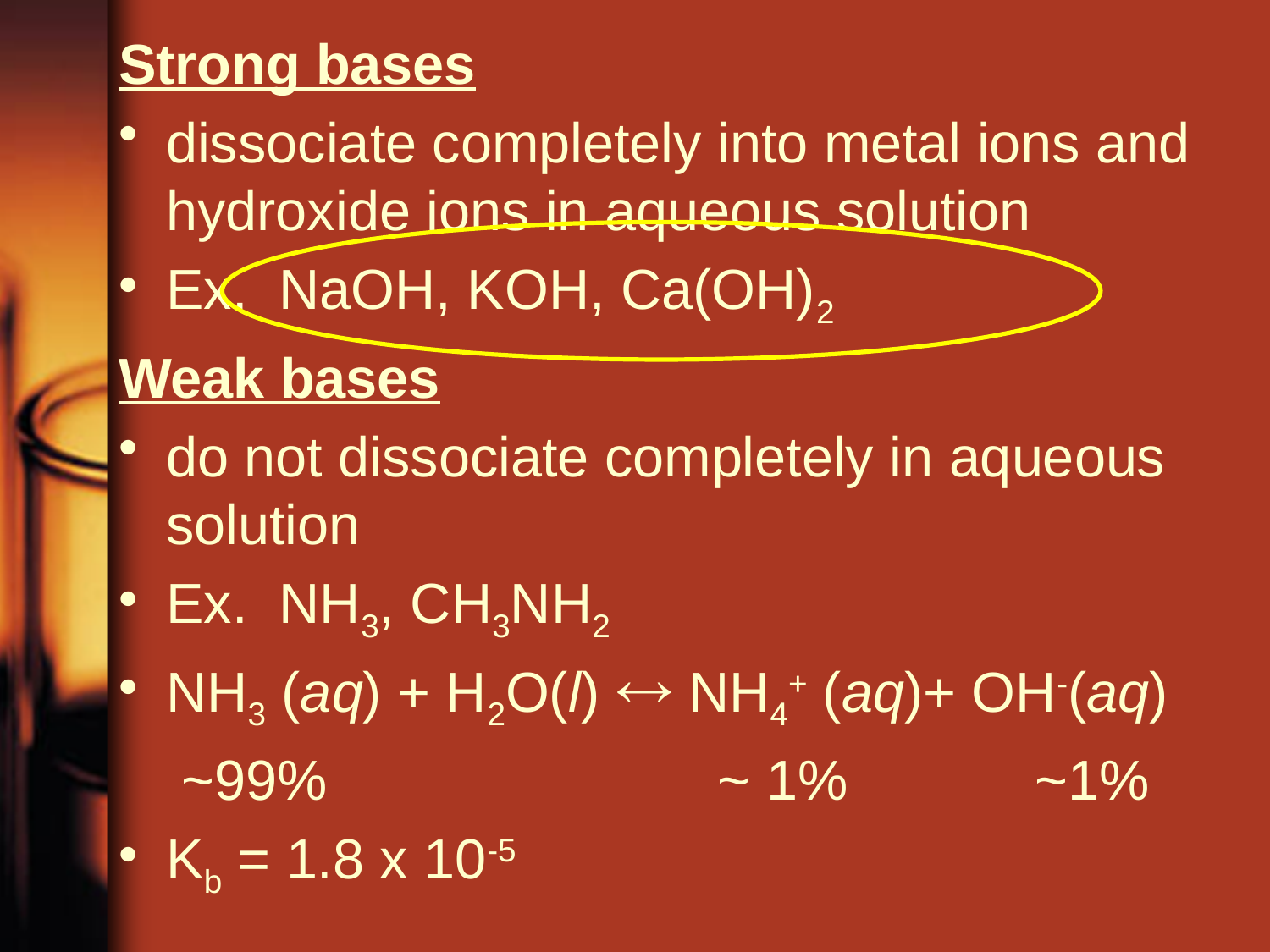

Strong bases
dissociate completely into metal ions and hydroxide ions in aqueous solution
Ex.  NaOH, KOH, Ca(OH)2
Weak bases
do not dissociate completely in aqueous solution
Ex.  NH3, CH3NH2
NH3 (aq) + H2O(l) ↔ NH4+ (aq)+ OH-(aq)
  	 ~99%                         ~ 1%            ~1%
Kb = 1.8 x 10-5